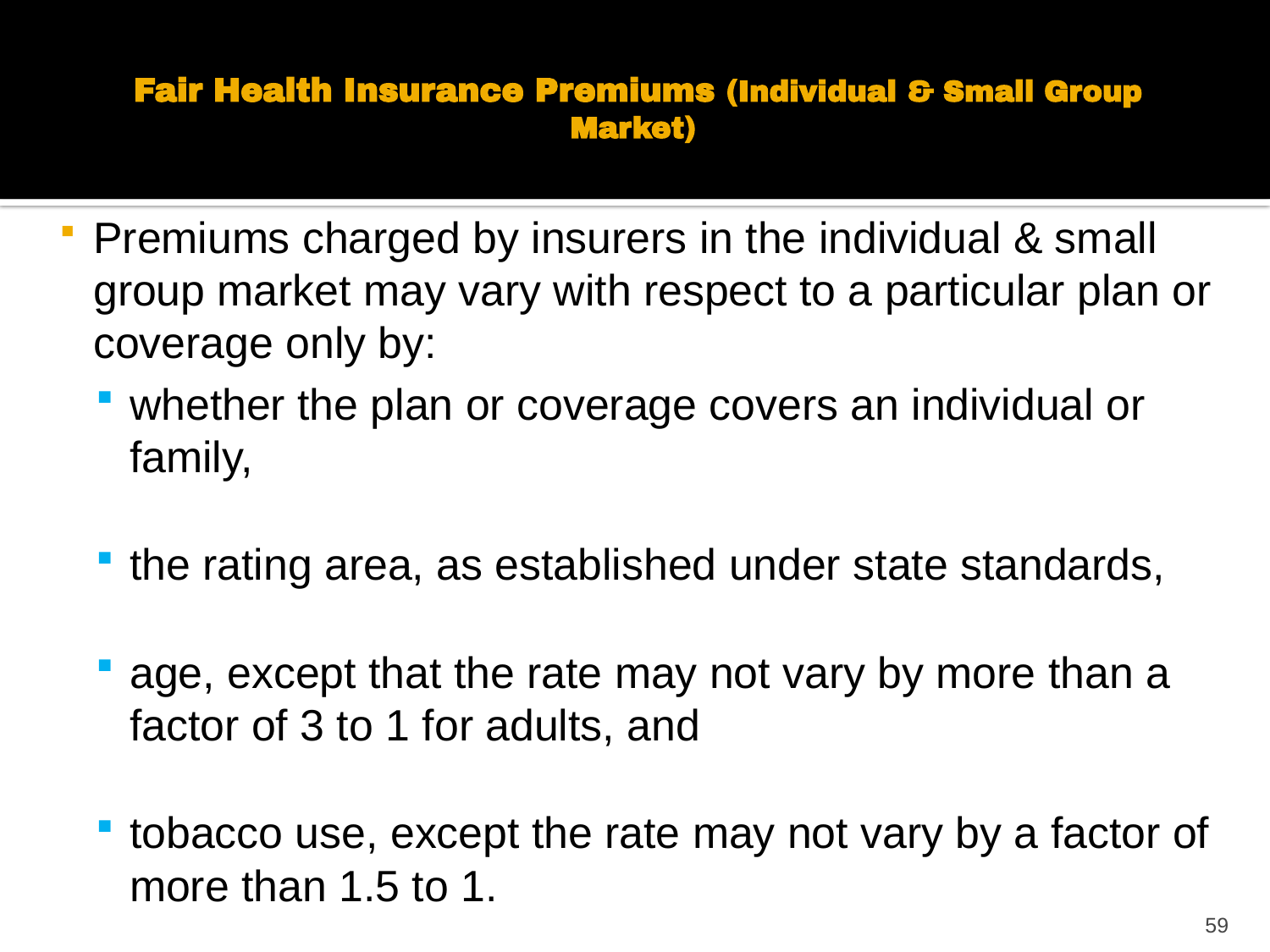

# Fair Health Insurance Premiums (Individual & Small Group Market)

Premiums charged by insurers in the individual & small group market may vary with respect to a particular plan or coverage only by:
whether the plan or coverage covers an individual or family,

the rating area, as established under state standards,

age, except that the rate may not vary by more than a factor of 3 to 1 for adults, and

tobacco use, except the rate may not vary by a factor of more than 1.5 to 1.

59